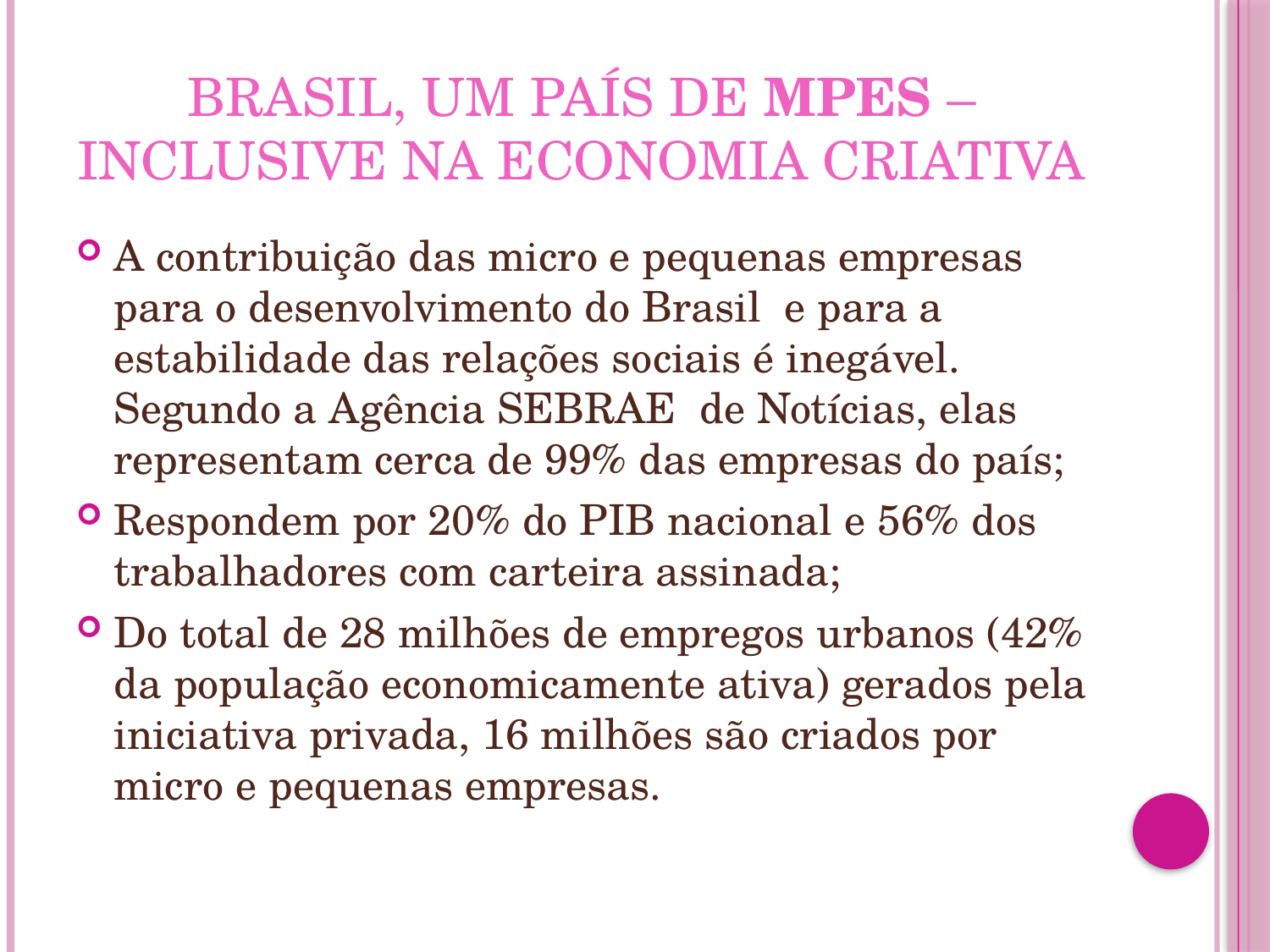

# Brasil, um país de MPEs – inclusive na economia criativa
A contribuição das micro e pequenas empresas para o desenvolvimento do Brasil  e para a estabilidade das relações sociais é inegável. Segundo a Agência SEBRAE  de Notícias, elas representam cerca de 99% das empresas do país;
Respondem por 20% do PIB nacional e 56% dos trabalhadores com carteira assinada;
Do total de 28 milhões de empregos urbanos (42% da população economicamente ativa) gerados pela iniciativa privada, 16 milhões são criados por micro e pequenas empresas.